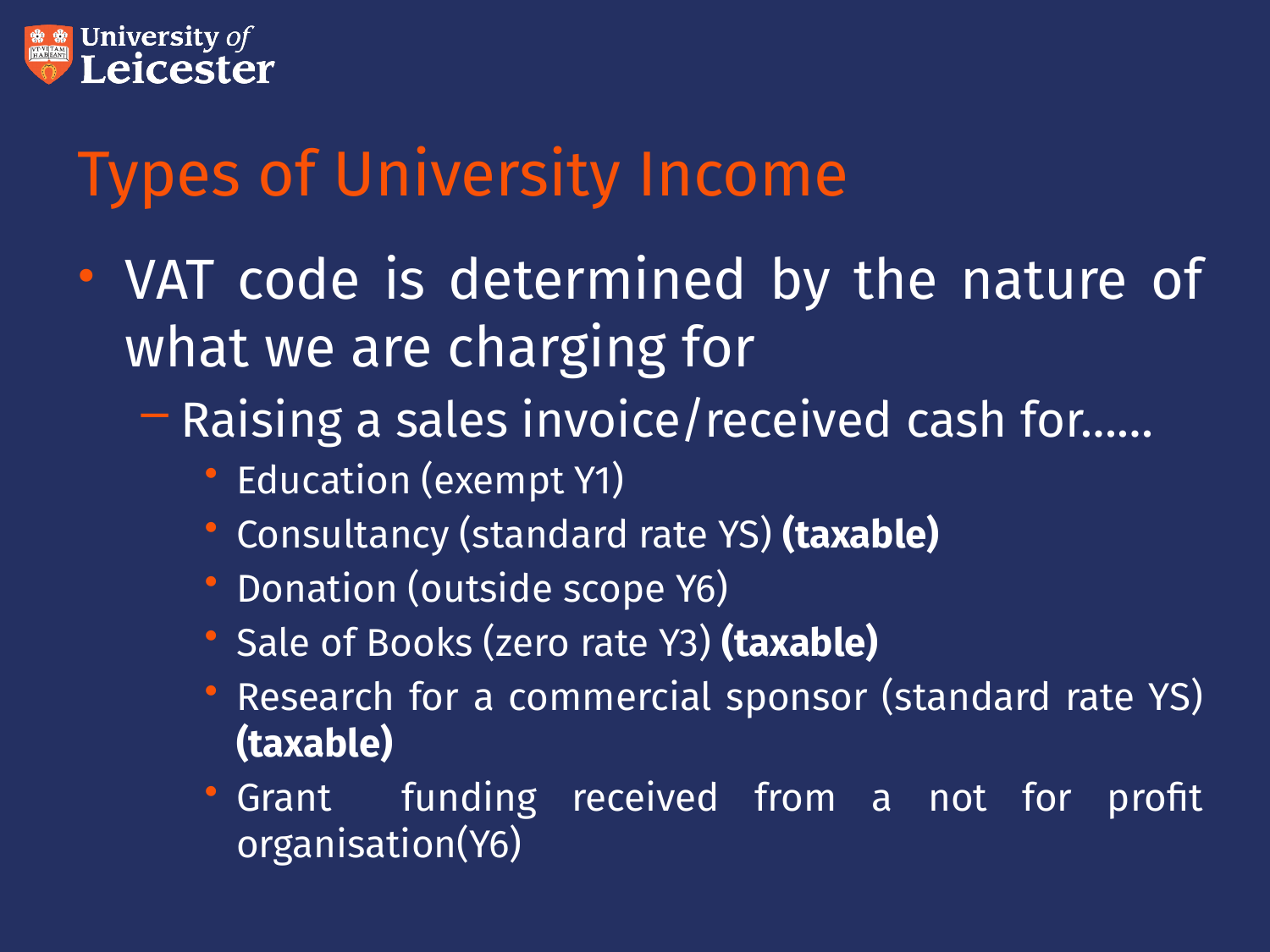

# Types of University Income
VAT code is determined by the nature of what we are charging for
Raising a sales invoice/received cash for……
Education (exempt Y1)
Consultancy (standard rate YS) (taxable)
Donation (outside scope Y6)
Sale of Books (zero rate Y3) (taxable)
Research for a commercial sponsor (standard rate YS) (taxable)
Grant  funding received from a not for profit organisation(Y6)